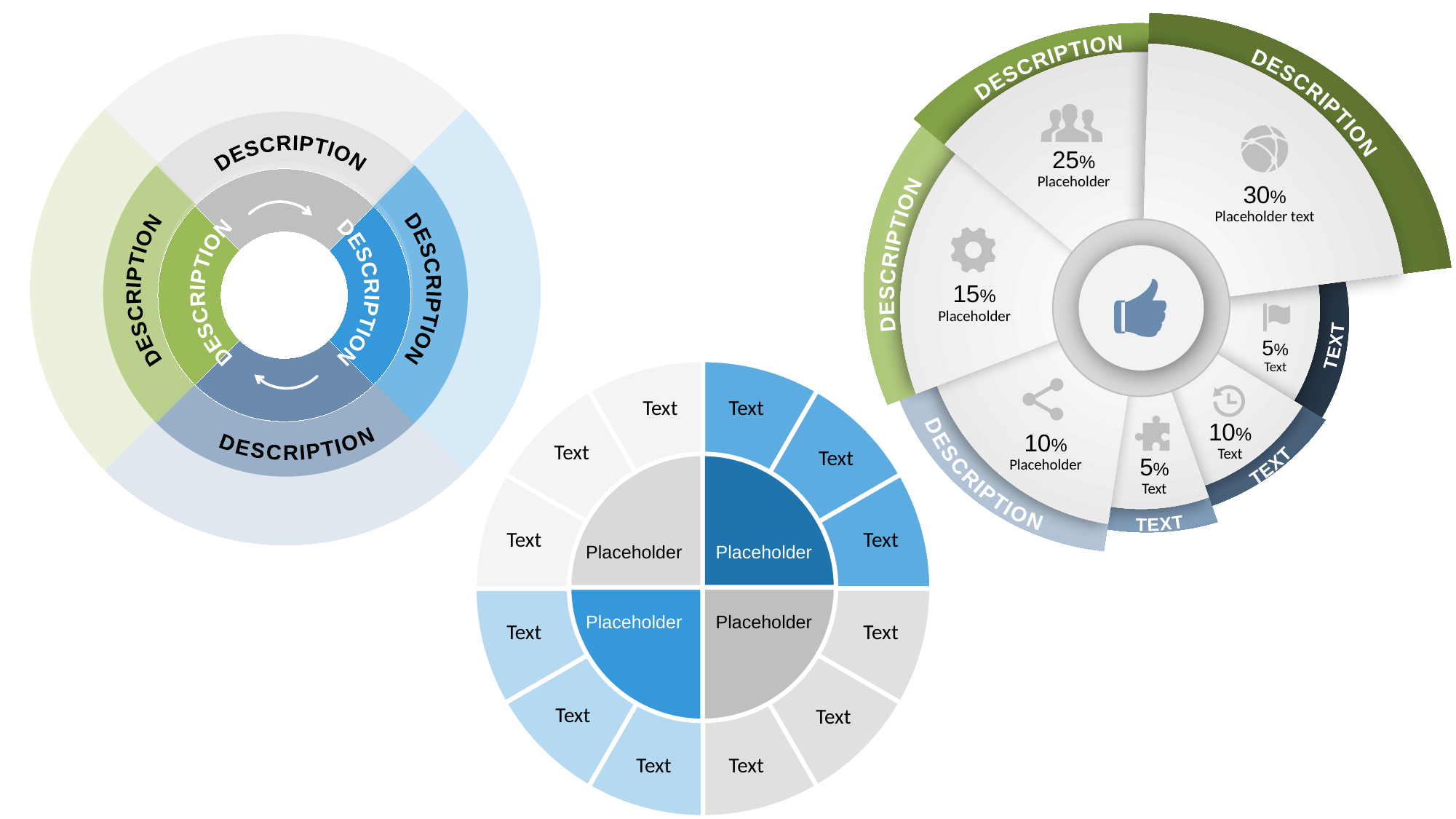

### Chart

| Category | Spalte1 |
|---|---|
|  | 1.0 |
|  | 1.0 |
|  | 1.0 |
|  | 1.0 |

### Chart

| Category | Spalte1 |
|---|---|
|  | 1.0 |
|  | 1.0 |
|  | 1.0 |
|  | 1.0 |
DESCRIPTION
DESCRIPTION
DESCRIPTION
DESCRIPTION

### Chart

| Category | Spalte1 |
|---|---|
|  | 1.0 |
|  | 1.0 |
|  | 1.0 |
|  | 1.0 |
DESCRIPTION
DESCRIPTION

DESCRIPTION
DESCRIPTION
DESCRIPTION
TEXT
TEXT
DESCRIPTION
TEXT

25%
Placeholder

30%
Placeholder text

15%
Placeholder

5%
Text

10%
Placeholder

10%
Text

5%
Text

### Chart

| Category | EDIT |
|---|---|
| Description 1 | 1.0 |
| Description 2 | 1.0 |
| Description 3 | 1.0 |
| Description 4 | 1.0 |
| Description 5 | 1.0 |
| Description 6 | 1.0 |
| Description 7 | 1.0 |
| Description 8 | 1.0 |
| Description 9 | 1.0 |
| Description 10 | 1.0 |
| Description 11 | 1.0 |
| Description 12 | 1.0 |

### Chart

| Category | EDIT |
|---|---|
| Description 1 | 1.0 |
| Description 2 | 1.0 |
| Description 3 | 1.0 |
| Description 4 | 1.0 |
Text
Text
Text
Text
Text
Text
Placeholder
Placeholder
Placeholder
Placeholder
Text
Text
Text
Text
Text
Text